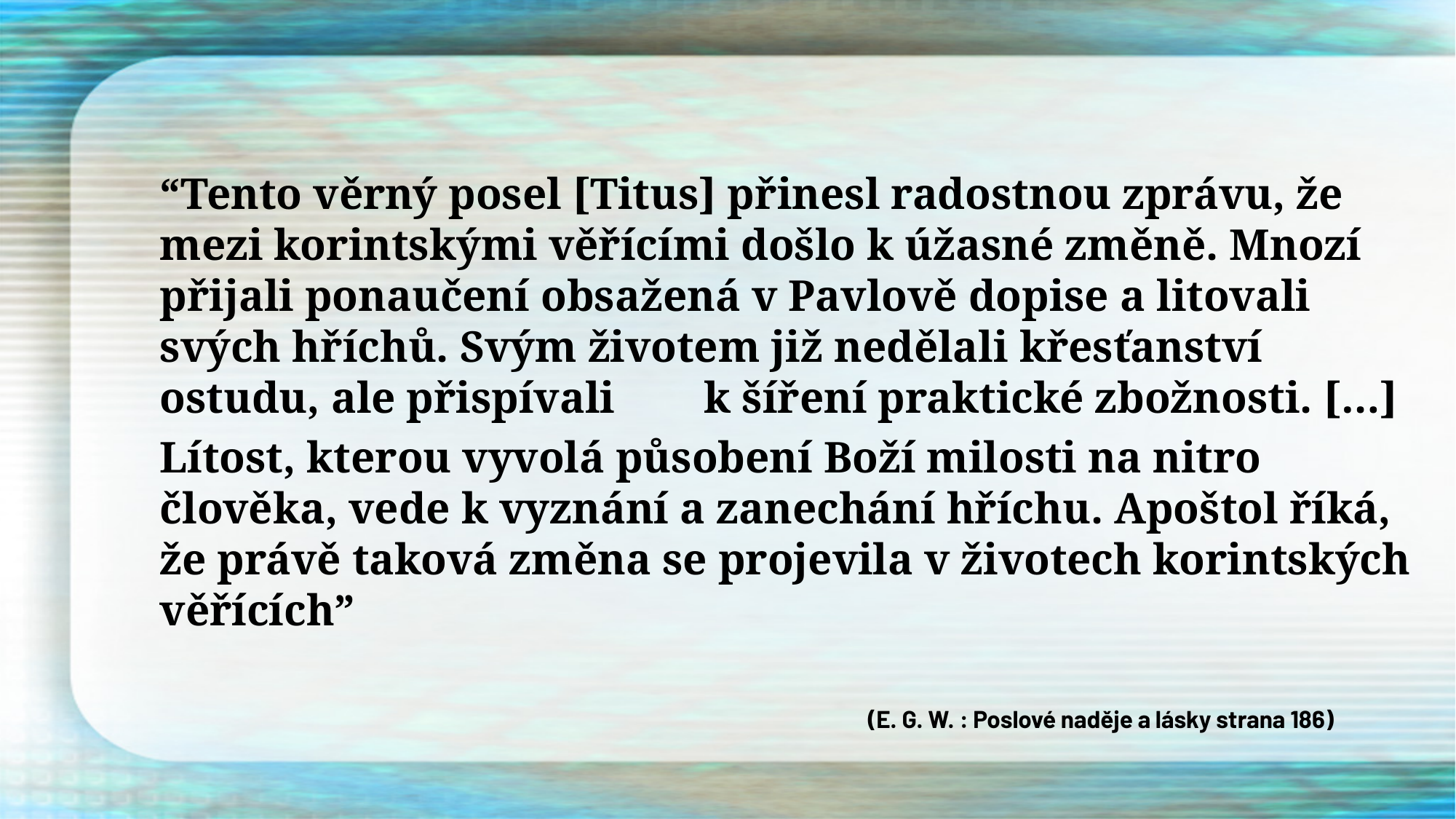

“Tento věrný posel [Titus] přinesl radostnou zprávu, že mezi korintskými věřícími došlo k úžasné změně. Mnozí přijali ponaučení obsažená v Pavlově dopise a litovali svých hříchů. Svým životem již nedělali křesťanství ostudu, ale přispívali        k šíření praktické zbožnosti. […]
Lítost, kterou vyvolá působení Boží milosti na nitro člověka, vede k vyznání a zanechání hříchu. Apoštol říká, že právě taková změna se projevila v životech korintských věřících”
(E. G. W. : Poslové naděje a lásky strana 186)